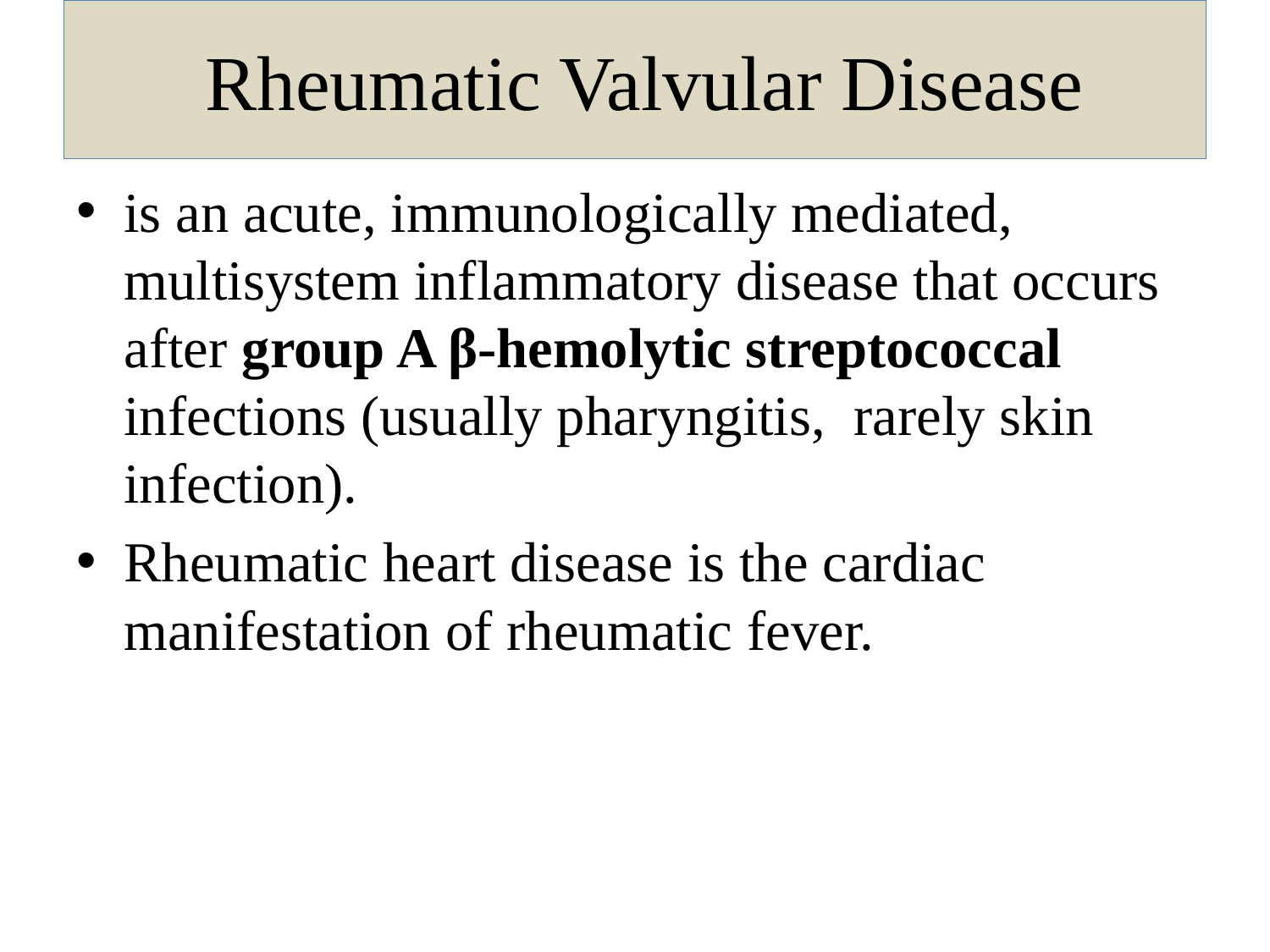

# Rheumatic Valvular Disease
is an acute, immunologically mediated, multisystem inflammatory disease that occurs after group A β-hemolytic streptococcal infections (usually pharyngitis,  rarely skin infection).
Rheumatic heart disease is the cardiac manifestation of rheumatic fever.